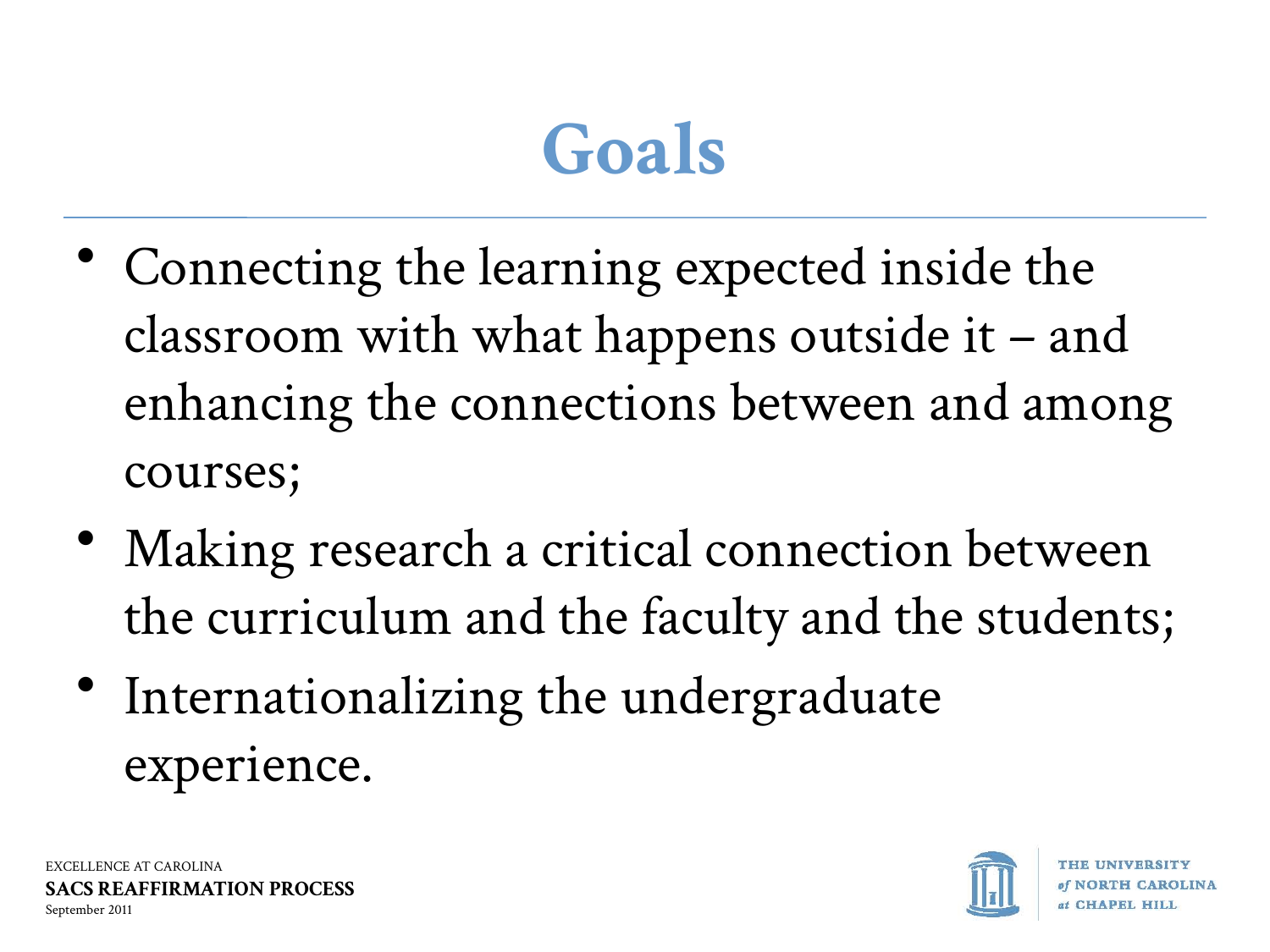

# Goals
Connecting the learning expected inside the classroom with what happens outside it – and enhancing the connections between and among courses;
Making research a critical connection between the curriculum and the faculty and the students;
Internationalizing the undergraduate experience.